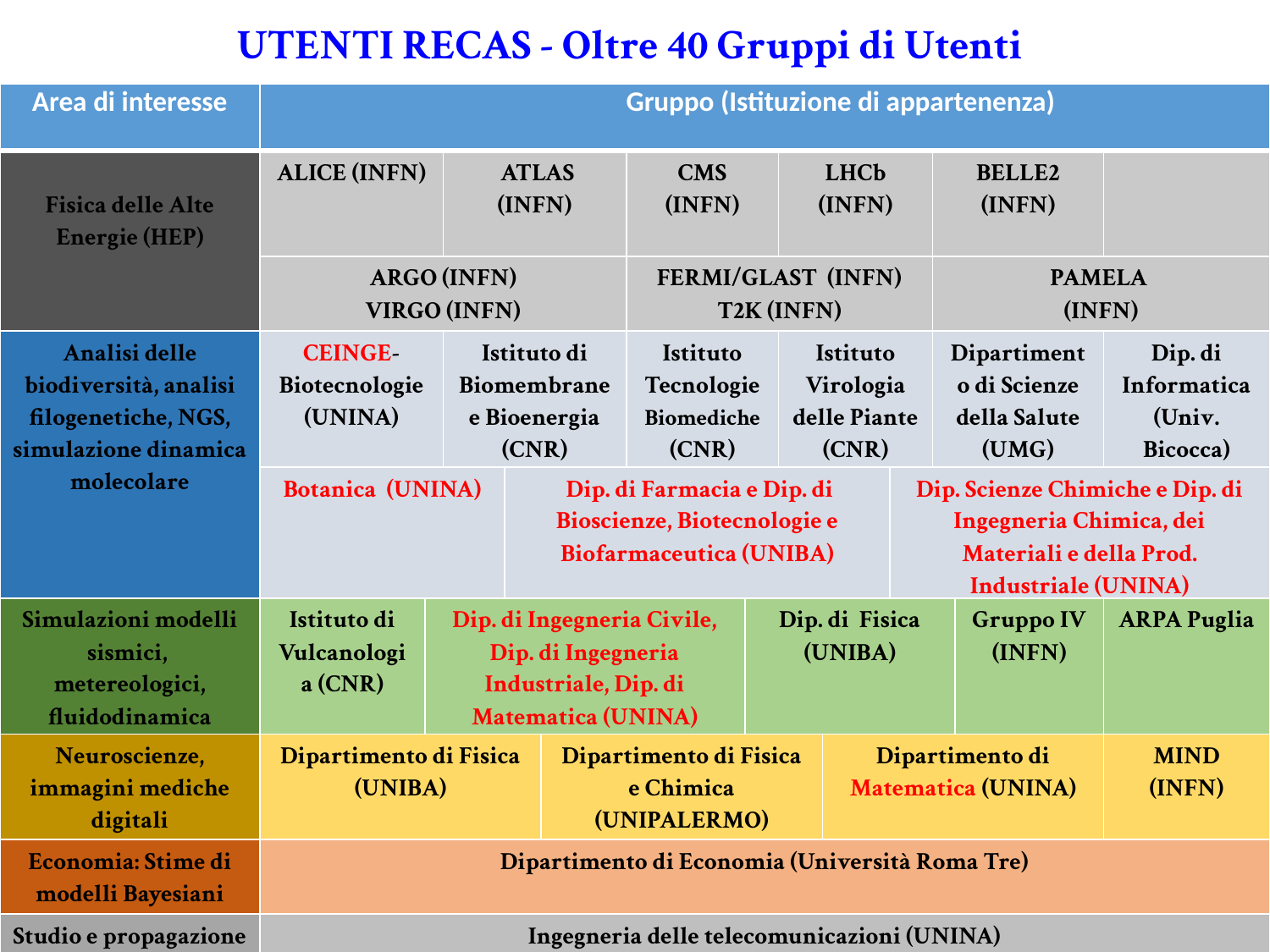

UTENTI RECAS - Oltre 40 Gruppi di Utenti
| Area di interesse | Gruppo (Istituzione di appartenenza) |  |  |  |  |  |  |  |  |  |  |  |  |
| --- | --- | --- | --- | --- | --- | --- | --- | --- | --- | --- | --- | --- | --- |
| Fisica delle Alte Energie (HEP) | ALICE (INFN) |  | ATLAS (INFN) |  |  | CMS (INFN) |  | LHCb (INFN) |  |  | BELLE2 (INFN) |  |  |
|  | ARGO (INFN) VIRGO (INFN) |  |  |  |  | FERMI/GLAST (INFN) T2K (INFN) |  |  |  |  | PAMELA (INFN) |  |  |
| Analisi delle biodiversità, analisi filogenetiche, NGS, simulazione dinamica molecolare | CEINGE- Biotecnologie (UNINA) |  | Istituto di Biomembrane e Bioenergia (CNR) |  |  | Istituto Tecnologie Biomediche (CNR) |  | Istituto Virologia delle Piante (CNR) |  |  | Dipartimento di Scienze della Salute (UMG) |  | Dip. di Informatica (Univ. Bicocca) |
|  | Botanica (UNINA) |  |  | Dip. di Farmacia e Dip. di Bioscienze, Biotecnologie e Biofarmaceutica (UNIBA) |  |  |  |  |  | Dip. Scienze Chimiche e Dip. di Ingegneria Chimica, dei Materiali e della Prod. Industriale (UNINA) |  |  |  |
| Simulazioni modelli sismici, metereologici, fluidodinamica | Istituto di Vulcanologia (CNR) | Dip. di Ingegneria Civile, Dip. di Ingegneria Industriale, Dip. di Matematica (UNINA) |  |  |  |  | Dip. di Fisica (UNIBA) |  |  |  |  | Gruppo IV (INFN) | ARPA Puglia |
| Neuroscienze, immagini mediche digitali | Dipartimento di Fisica (UNIBA) |  |  |  | Dipartimento di Fisica e Chimica (UNIPALERMO) |  |  |  | Dipartimento di Matematica (UNINA) |  |  |  | MIND (INFN) |
| Economia: Stime di modelli Bayesiani | Dipartimento di Economia (Università Roma Tre) |  |  |  |  |  |  |  |  |  |  |  |  |
| Studio e propagazione delle Onde | Ingegneria delle telecomunicazioni (UNINA) |  |  |  |  |  |  |  |  |  |  |  |  |
#